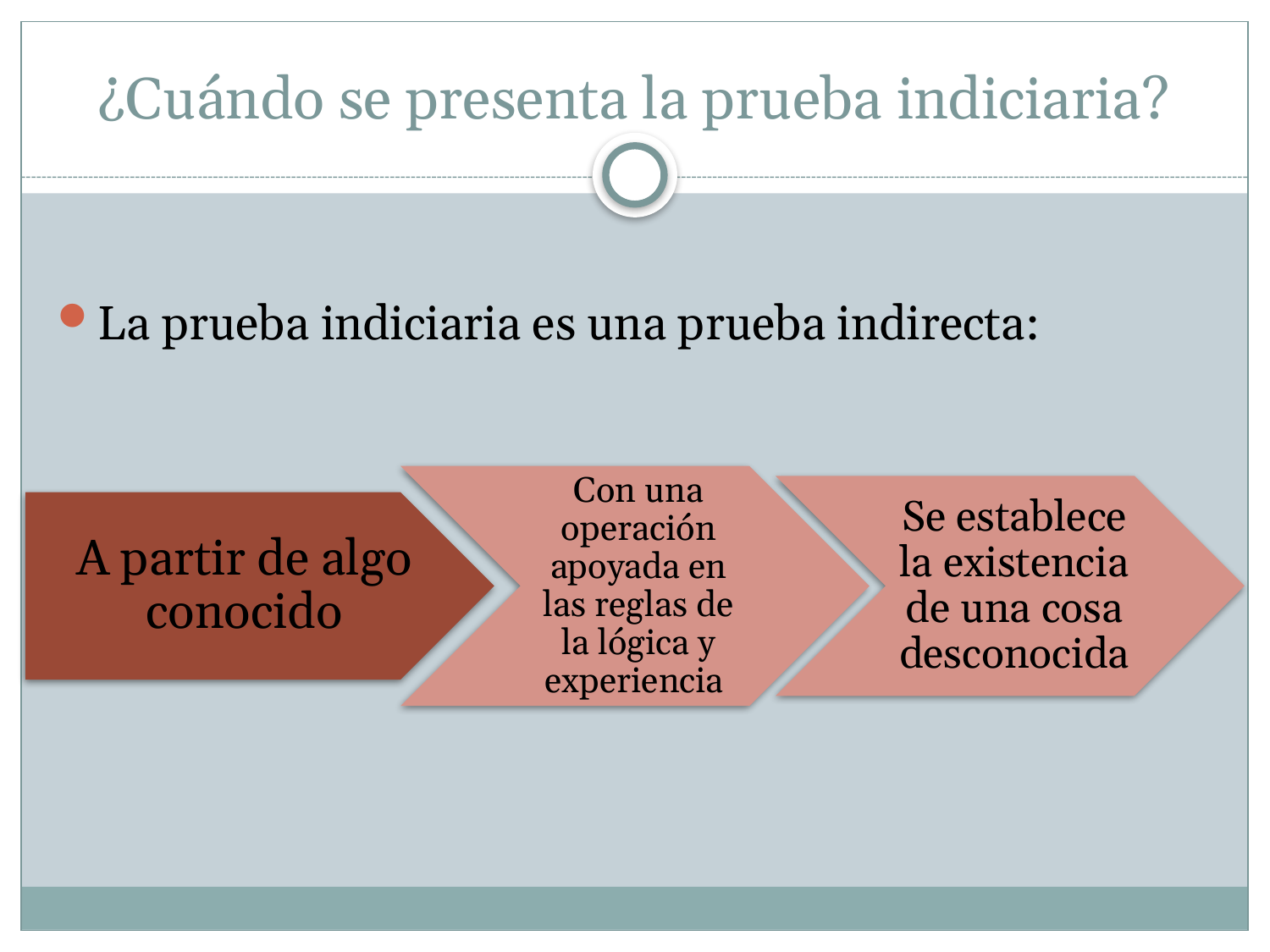

# ¿Cuándo se presenta la prueba indiciaria?
La prueba indiciaria es una prueba indirecta:
A partir de algo conocido
Con una operación apoyada en las reglas de la lógica y experiencia
Se establece la existencia de una cosa desconocida